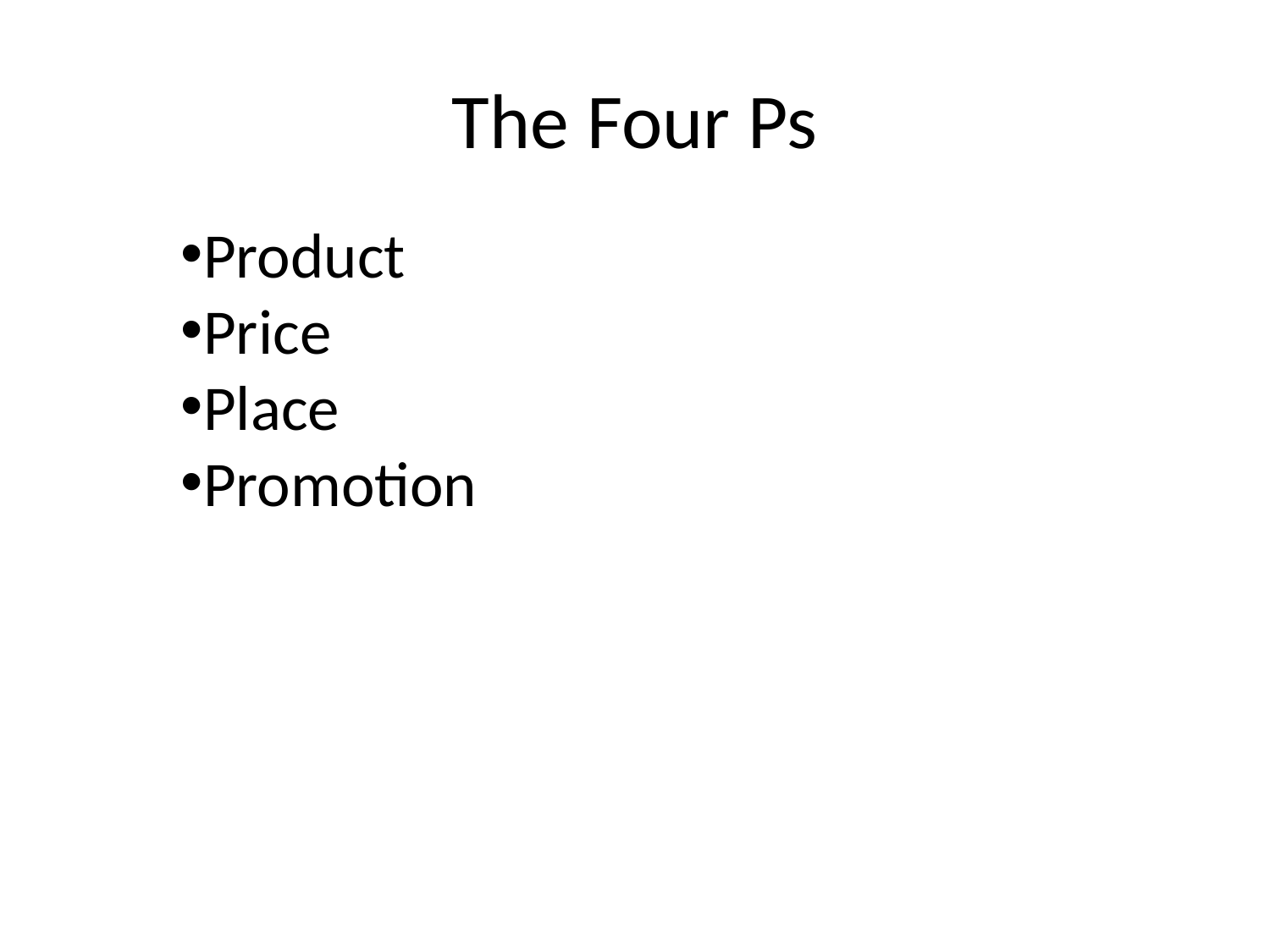

# The Four Ps
Product
Price
Place
Promotion